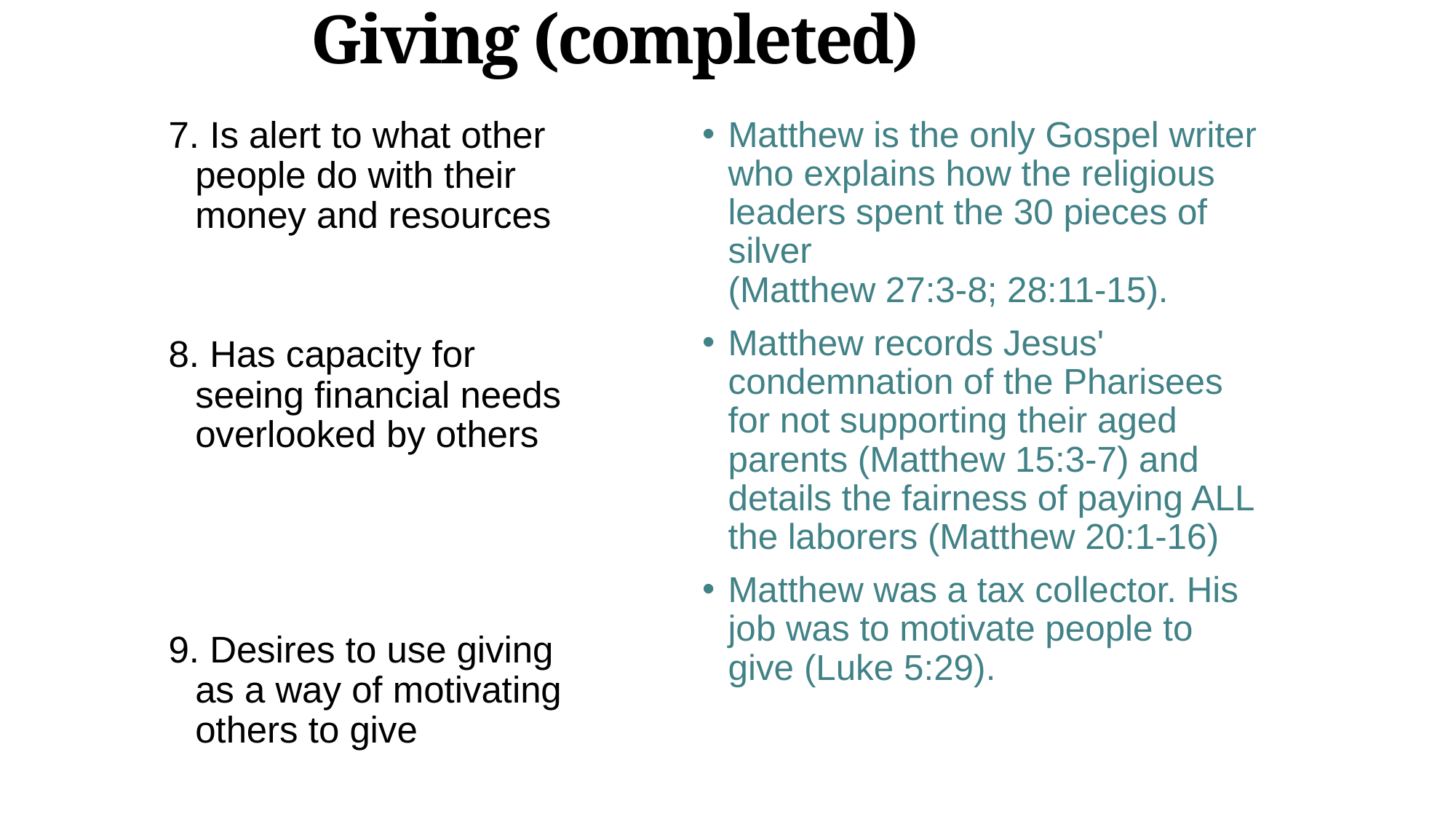

# Giving (completed)
7. Is alert to what other people do with their money and resources
8. Has capacity for
seeing financial needs overlooked by others
9. Desires to use giving
as a way of motivating others to give
Matthew is the only Gospel writer who explains how the religious leaders spent the 30 pieces of silver
(Matthew 27:3-8; 28:11-15).
Matthew records Jesus' condemnation of the Pharisees for not supporting their aged parents (Matthew 15:3-7) and details the fairness of paying ALL the laborers (Matthew 20:1-16)
Matthew was a tax collector. His job was to motivate people to give (Luke 5:29).